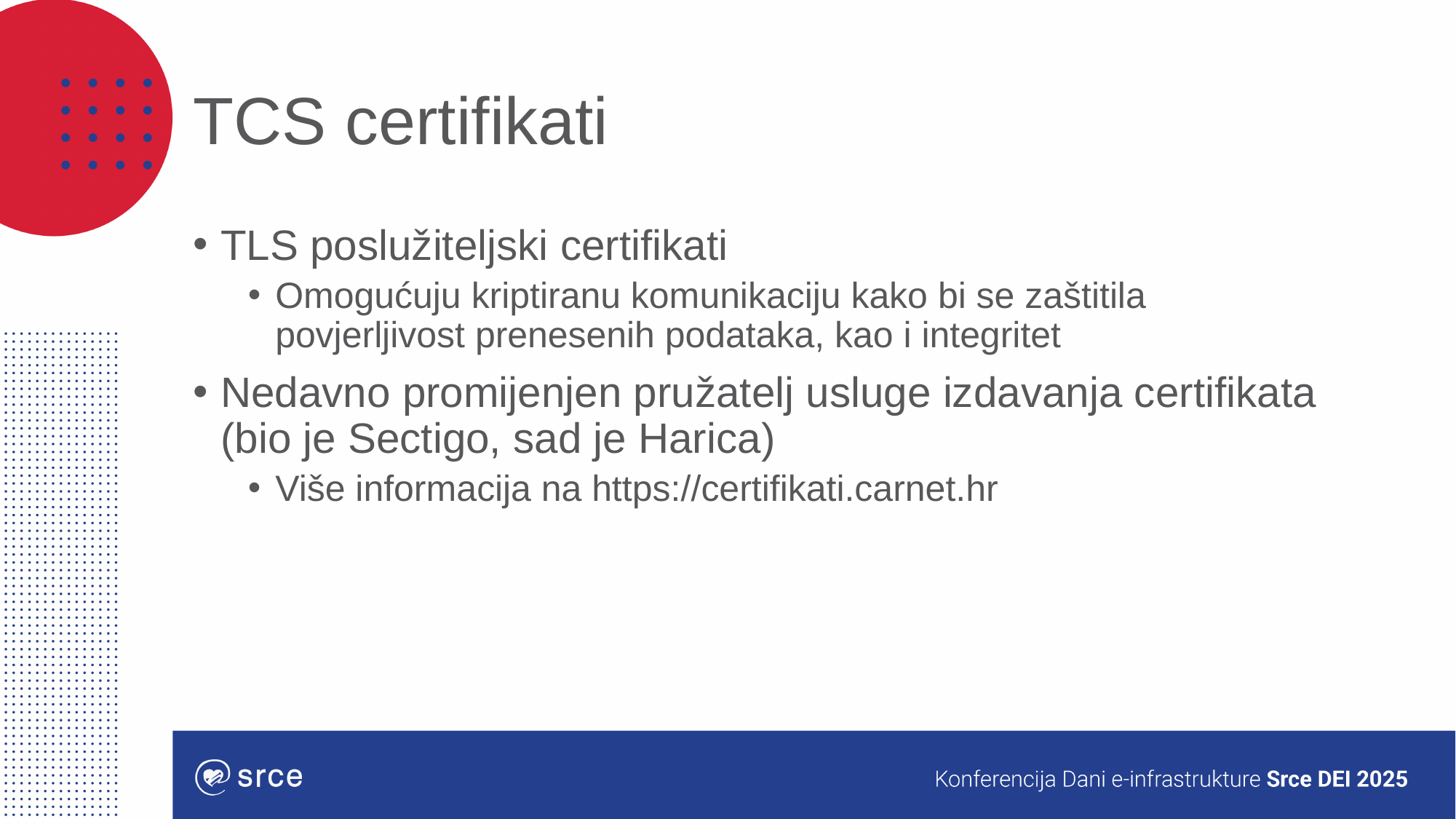

# TCS certifikati
TLS poslužiteljski certifikati
Omogućuju kriptiranu komunikaciju kako bi se zaštitila povjerljivost prenesenih podataka, kao i integritet
Nedavno promijenjen pružatelj usluge izdavanja certifikata (bio je Sectigo, sad je Harica)
Više informacija na https://certifikati.carnet.hr